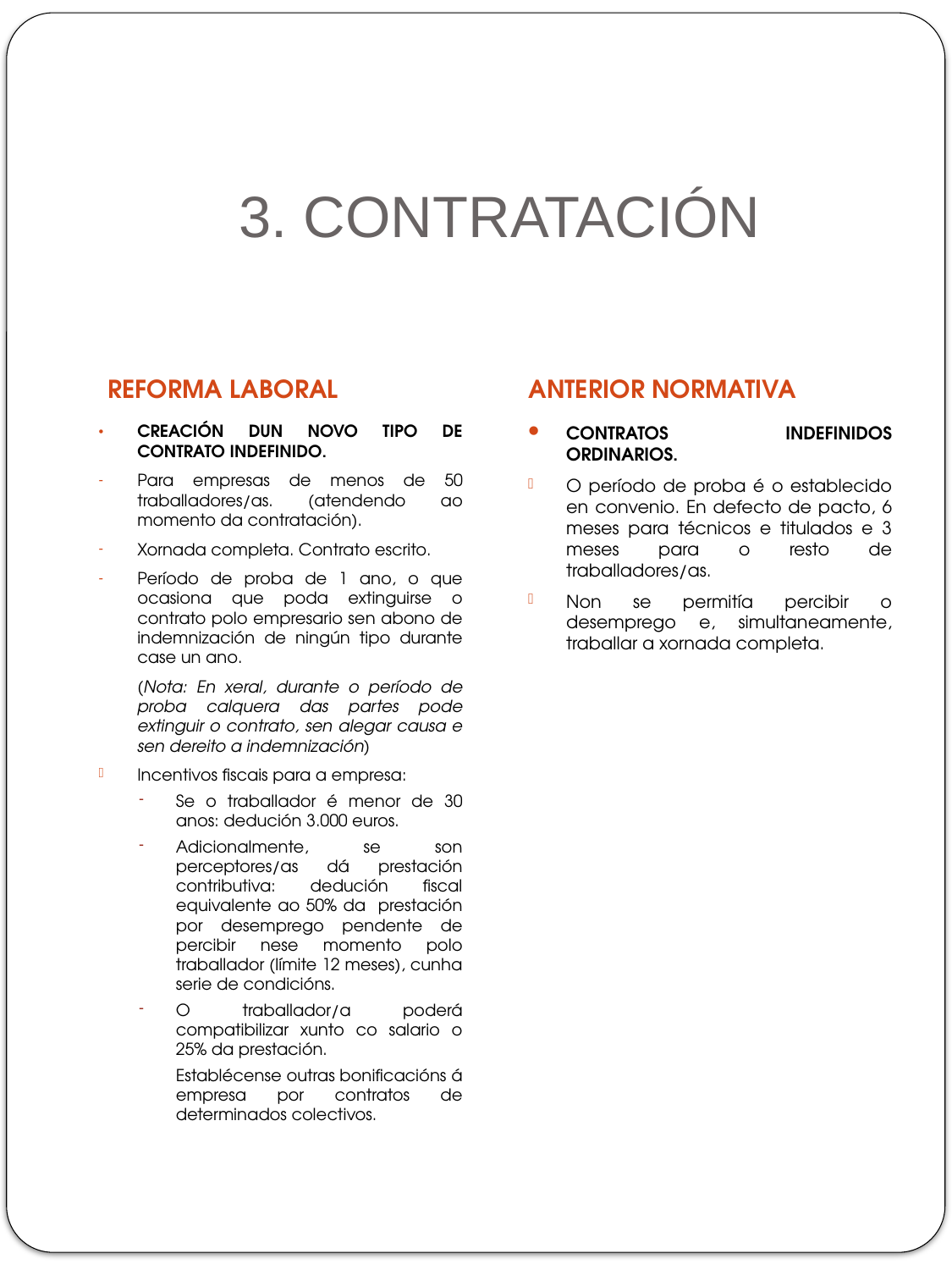

# 3. CONTRATACIÓN
REFORMA LABORAL
ANTERIOR NORMATIVA
CREACIÓN DUN NOVO TIPO DE CONTRATO INDEFINIDO.
Para empresas de menos de 50 traballadores/as. (atendendo ao momento da contratación).
Xornada completa. Contrato escrito.
Período de proba de 1 ano, o que ocasiona que poda extinguirse o contrato polo empresario sen abono de indemnización de ningún tipo durante case un ano.
	(Nota: En xeral, durante o período de proba calquera das partes pode extinguir o contrato, sen alegar causa e sen dereito a indemnización)
Incentivos fiscais para a empresa:
Se o traballador é menor de 30 anos: dedución 3.000 euros.
Adicionalmente, se son perceptores/as dá prestación contributiva: dedución fiscal equivalente ao 50% da  prestación por desemprego pendente de percibir nese momento polo traballador (límite 12 meses), cunha serie de condicións.
O traballador/a poderá compatibilizar xunto co salario o 25% da prestación.
	Establécense outras bonificacións á empresa por contratos de determinados colectivos.
CONTRATOS INDEFINIDOS ORDINARIOS.
O período de proba é o establecido en convenio. En defecto de pacto, 6 meses para técnicos e titulados e 3 meses para o resto de traballadores/as.
Non se permitía percibir o desemprego e, simultaneamente, traballar a xornada completa.